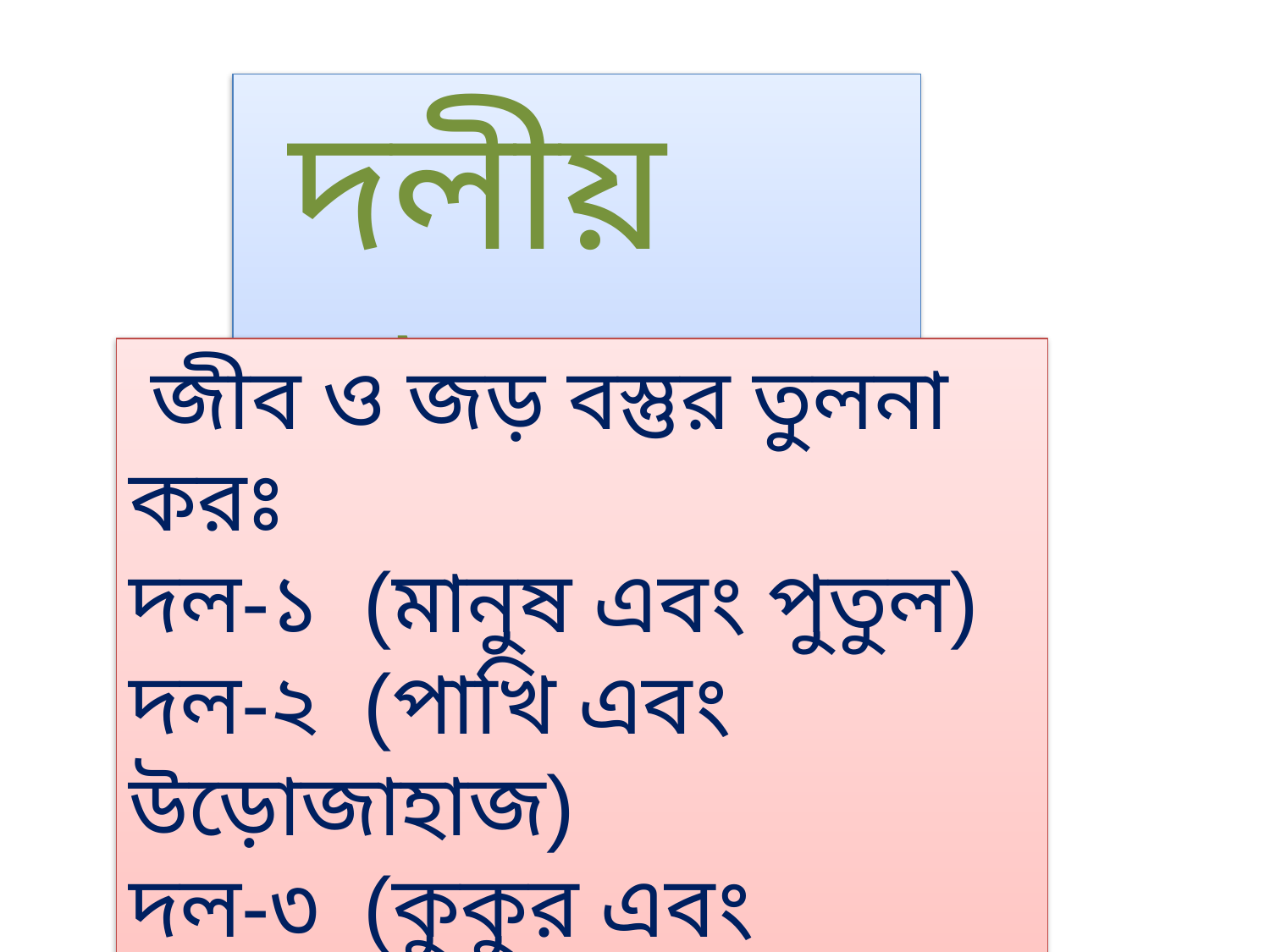

দলীয় কাজ
 জীব ও জড় বস্তুর তুলনা করঃ
দল-১  (মানুষ এবং পুতুল)
দল-২  (পাখি এবং উড়োজাহাজ)
দল-৩  (কুকুর এবং সাইকেল)